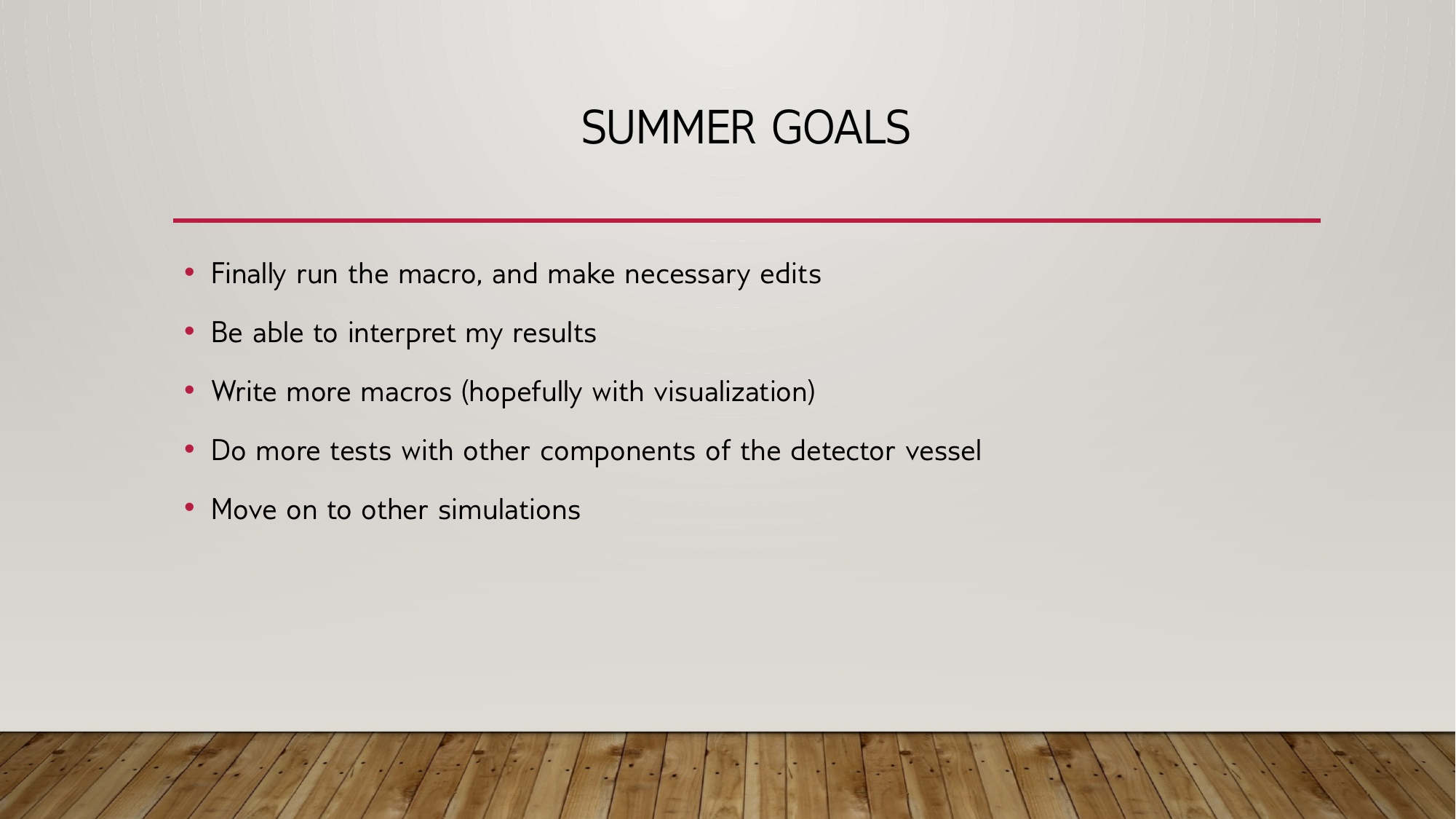

# Summer Goals
Finally run the macro, and make necessary edits
Be able to interpret my results
Write more macros (hopefully with visualization)
Do more tests with other components of the detector vessel
Move on to other simulations